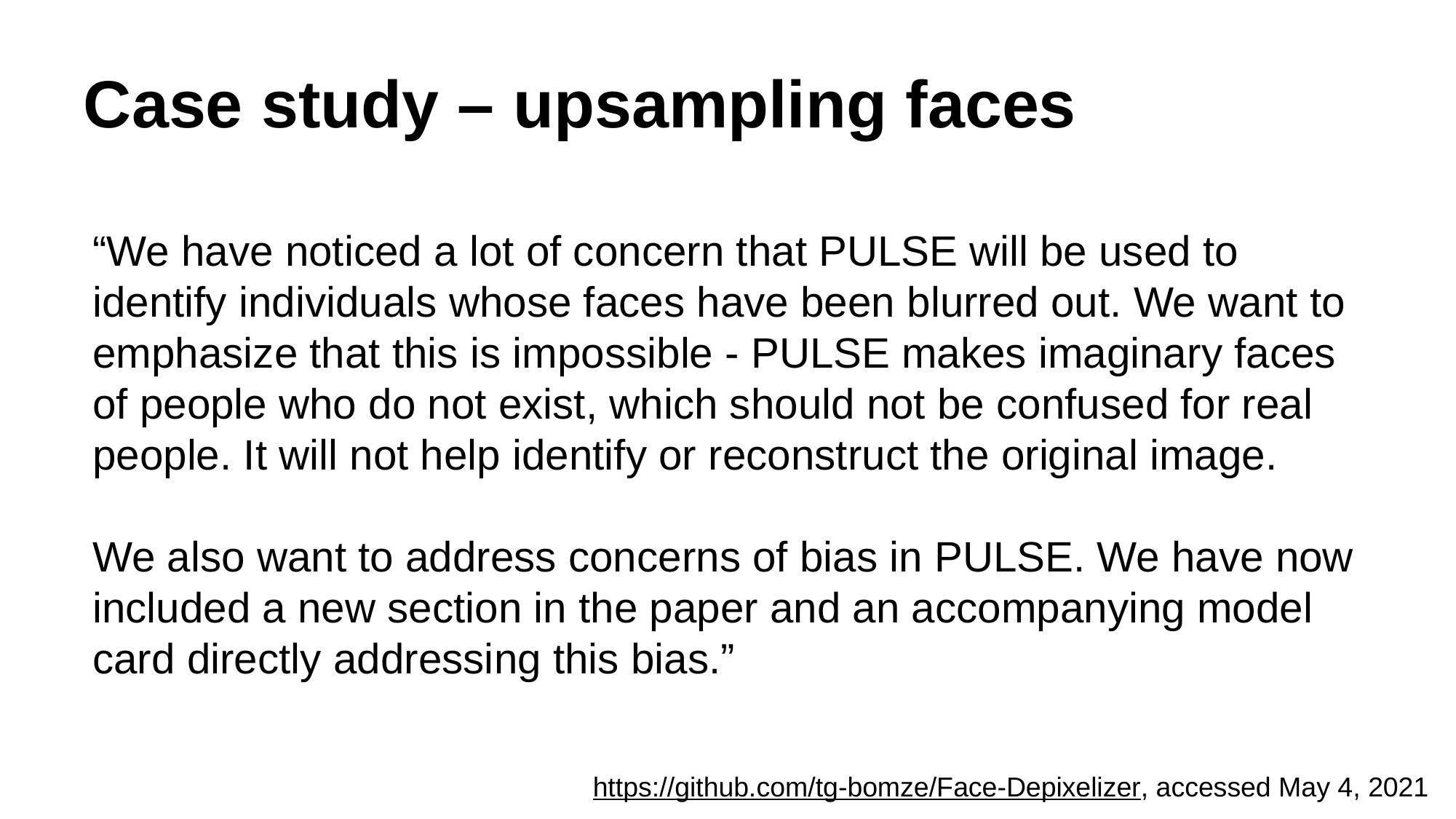

# Case study – upsampling faces
“We have noticed a lot of concern that PULSE will be used to identify individuals whose faces have been blurred out. We want to emphasize that this is impossible - PULSE makes imaginary faces of people who do not exist, which should not be confused for real people. It will not help identify or reconstruct the original image.

We also want to address concerns of bias in PULSE. We have now included a new section in the paper and an accompanying model card directly addressing this bias.”
https://github.com/tg-bomze/Face-Depixelizer, accessed May 4, 2021